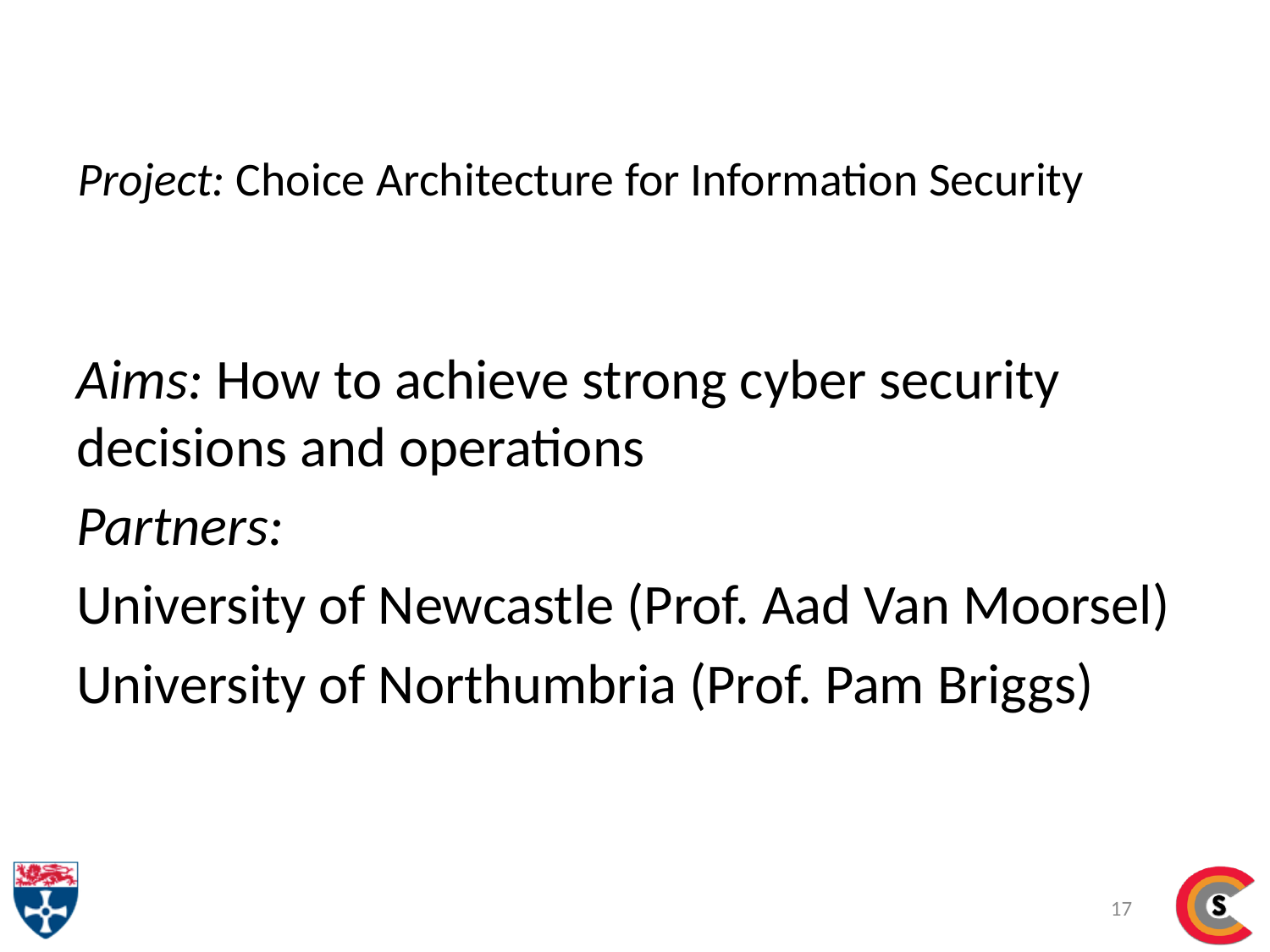

# Project: Choice Architecture for Information Security
Aims: How to achieve strong cyber security decisions and operations
Partners:
University of Newcastle (Prof. Aad Van Moorsel)
University of Northumbria (Prof. Pam Briggs)

17